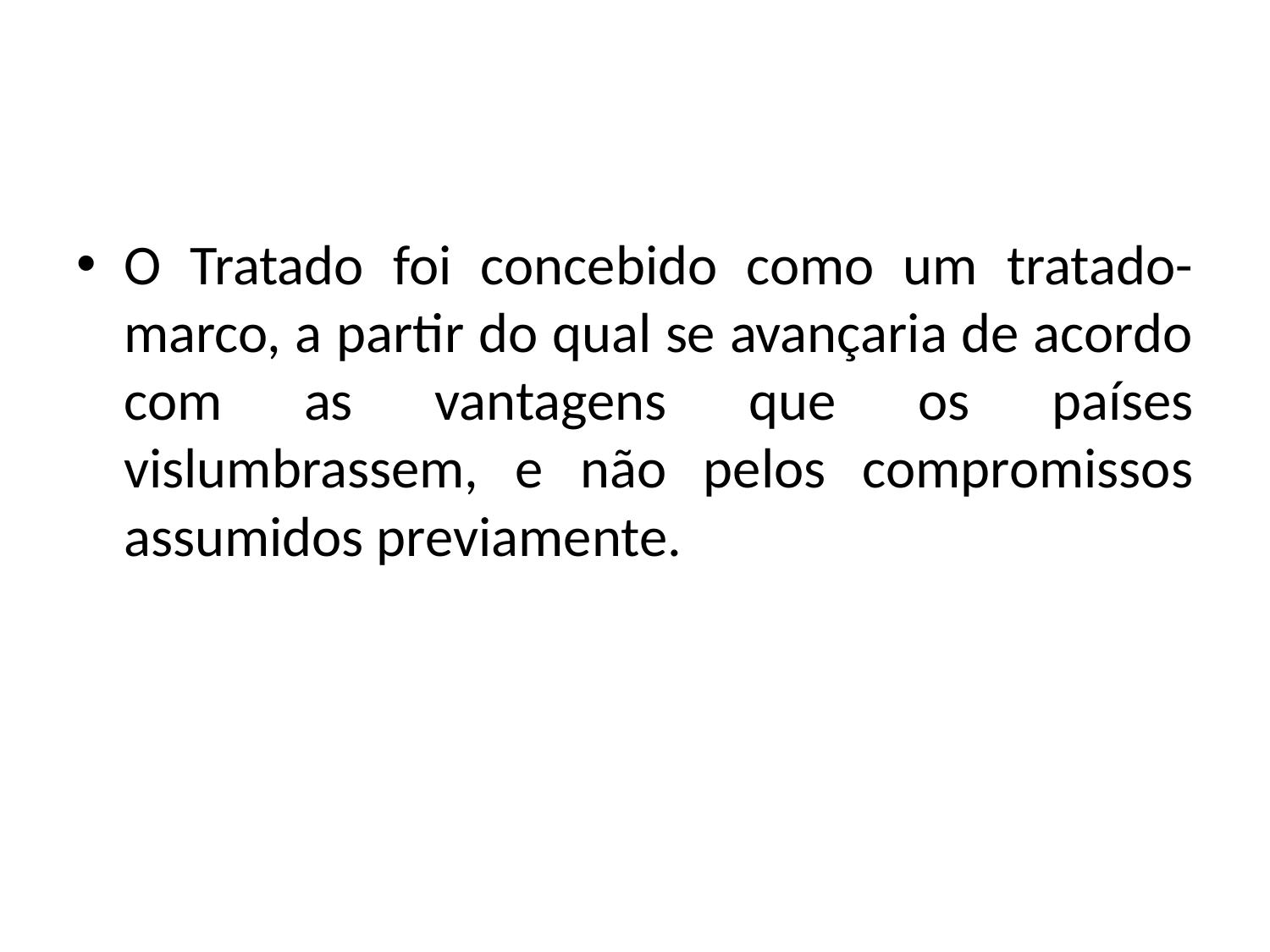

O Tratado foi concebido como um tratado-marco, a partir do qual se avançaria de acordo com as vantagens que os países vislumbrassem, e não pelos compromissos assumidos previamente.